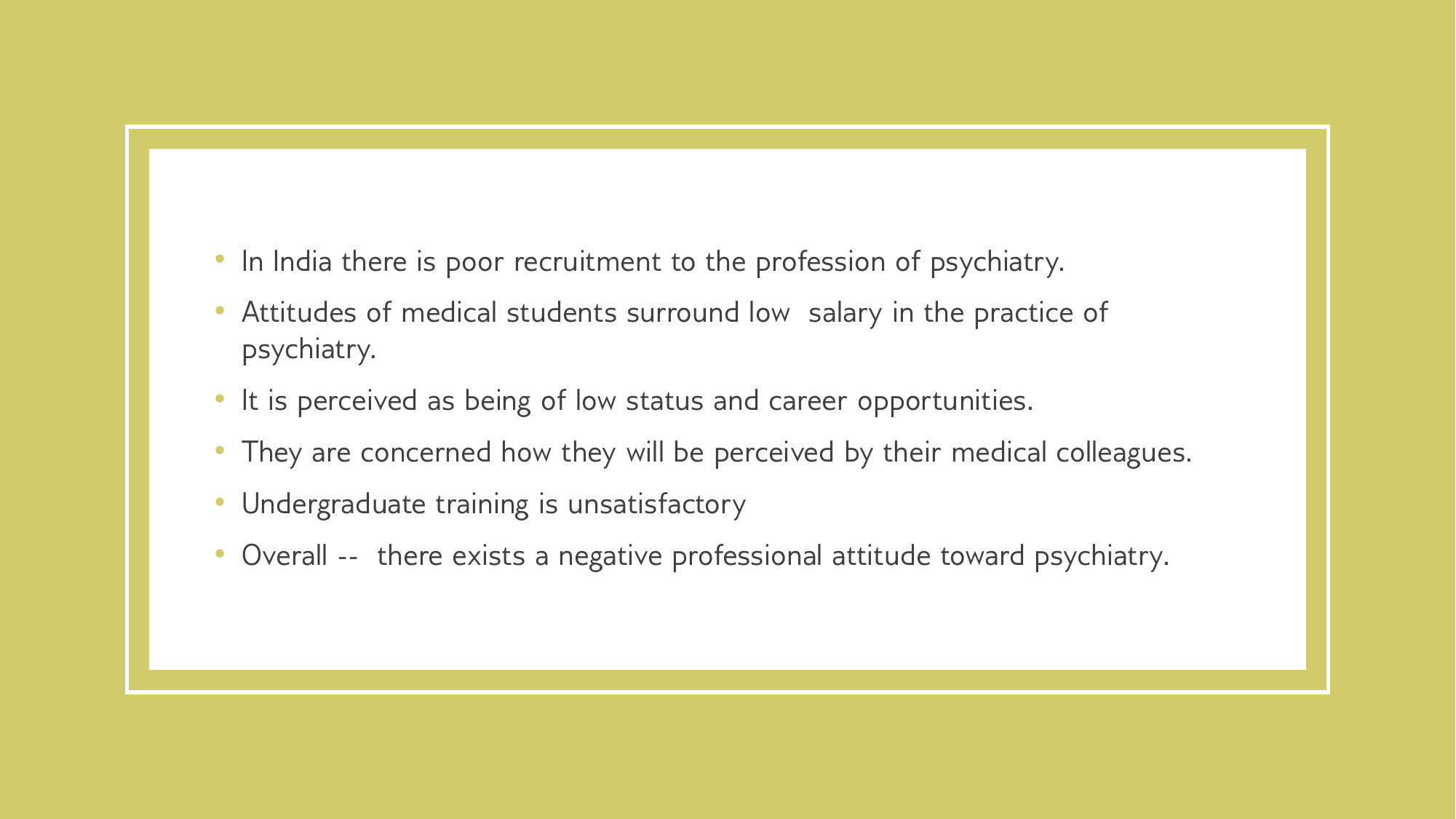

In India there is poor recruitment to the profession of psychiatry.
Attitudes of medical students surround low  salary in the practice of psychiatry.
It is perceived as being of low status and career opportunities.
They are concerned how they will be perceived by their medical colleagues.
Undergraduate training is unsatisfactory
Overall --  there exists a negative professional attitude toward psychiatry.